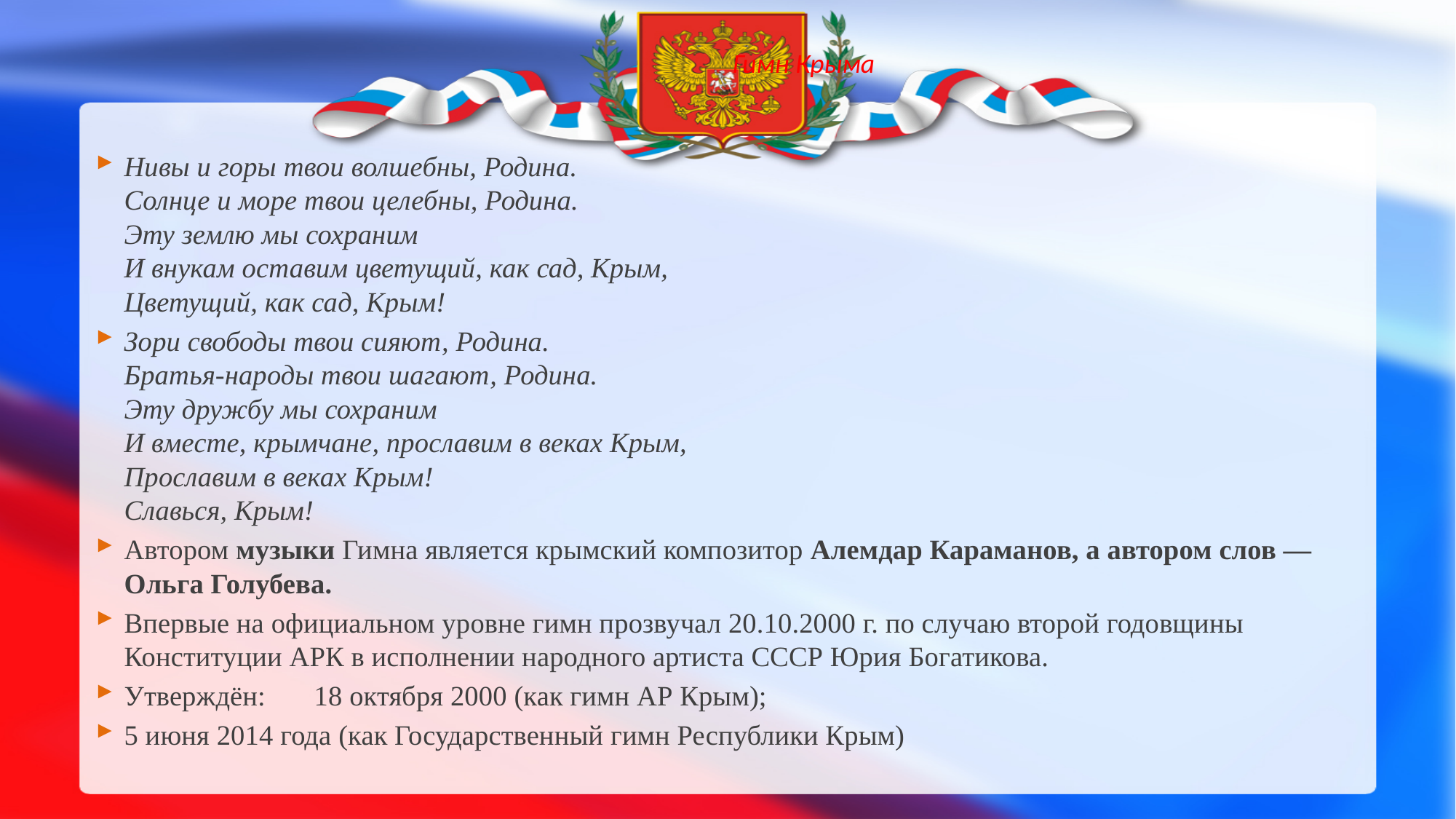

# Гимн Крыма
Нивы и горы твои волшебны, Родина.
Солнце и море твои целебны, Родина.
Эту землю мы сохраним
И внукам оставим цветущий, как сад, Крым,
Цветущий, как сад, Крым!
Зори свободы твои сияют, Родина.
Братья-народы твои шагают, Родина.
Эту дружбу мы сохраним
И вместе, крымчане, прославим в веках Крым,
Прославим в веках Крым!
Славься, Крым!
Автором музыки Гимна является крымский композитор Алемдар Караманов, а автором слов — Ольга Голубева.
Впервые на официальном уровне гимн прозвучал 20.10.2000 г. по случаю второй годовщины Конституции АРК в исполнении народного артиста СССР Юрия Богатикова.
Утверждён:	18 октября 2000 (как гимн АР Крым);
5 июня 2014 года (как Государственный гимн Республики Крым)